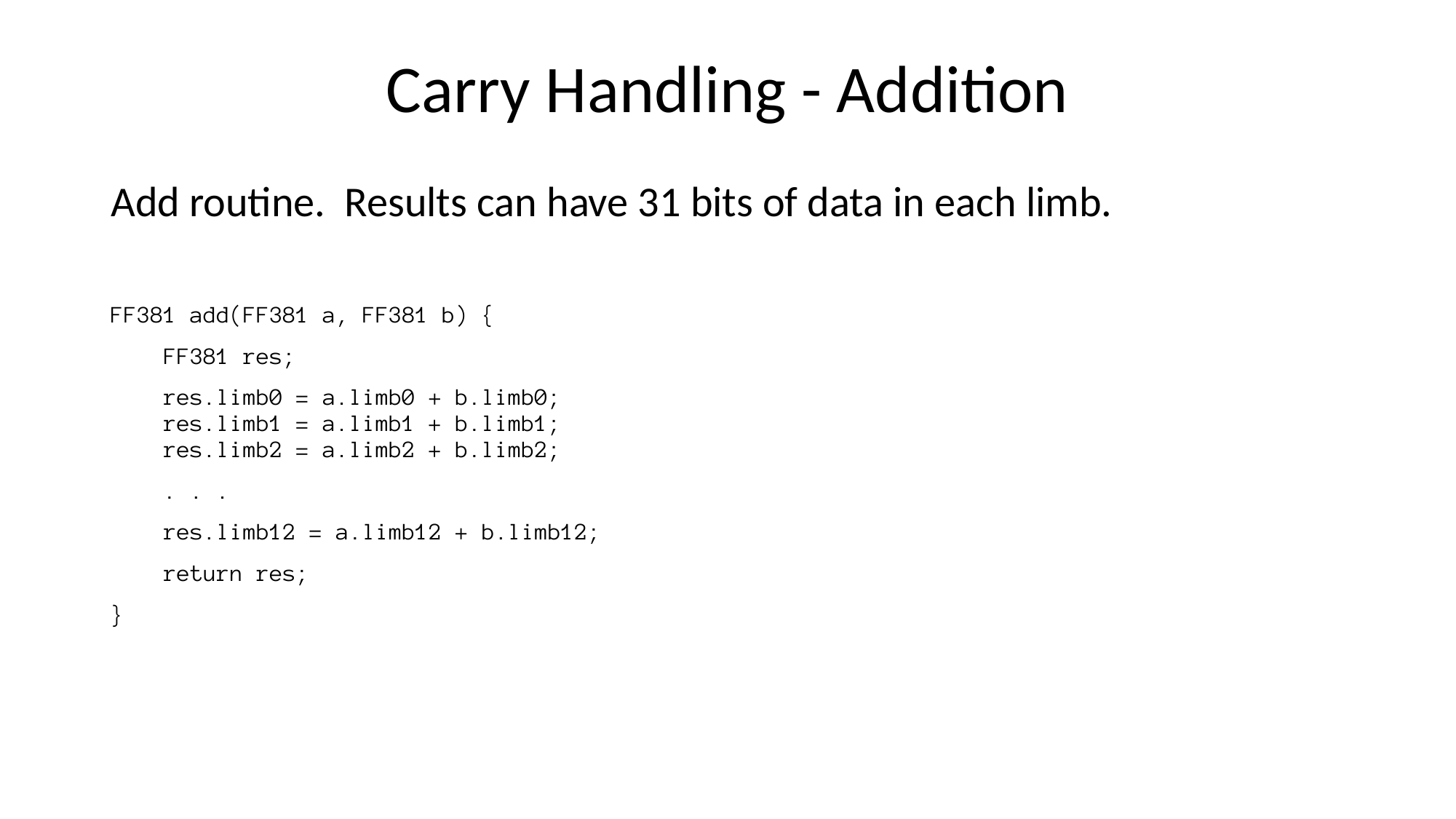

# Carry Handling - Addition
Add routine.  Results can have 31 bits of data in each limb.

FF381 add(FF381 a, FF381 b) {
    FF381 res;
    res.limb0 = a.limb0 + b.limb0;
    res.limb1 = a.limb1 + b.limb1;
    res.limb2 = a.limb2 + b.limb2;
    . . .
    res.limb12 = a.limb12 + b.limb12;
    return res;
}